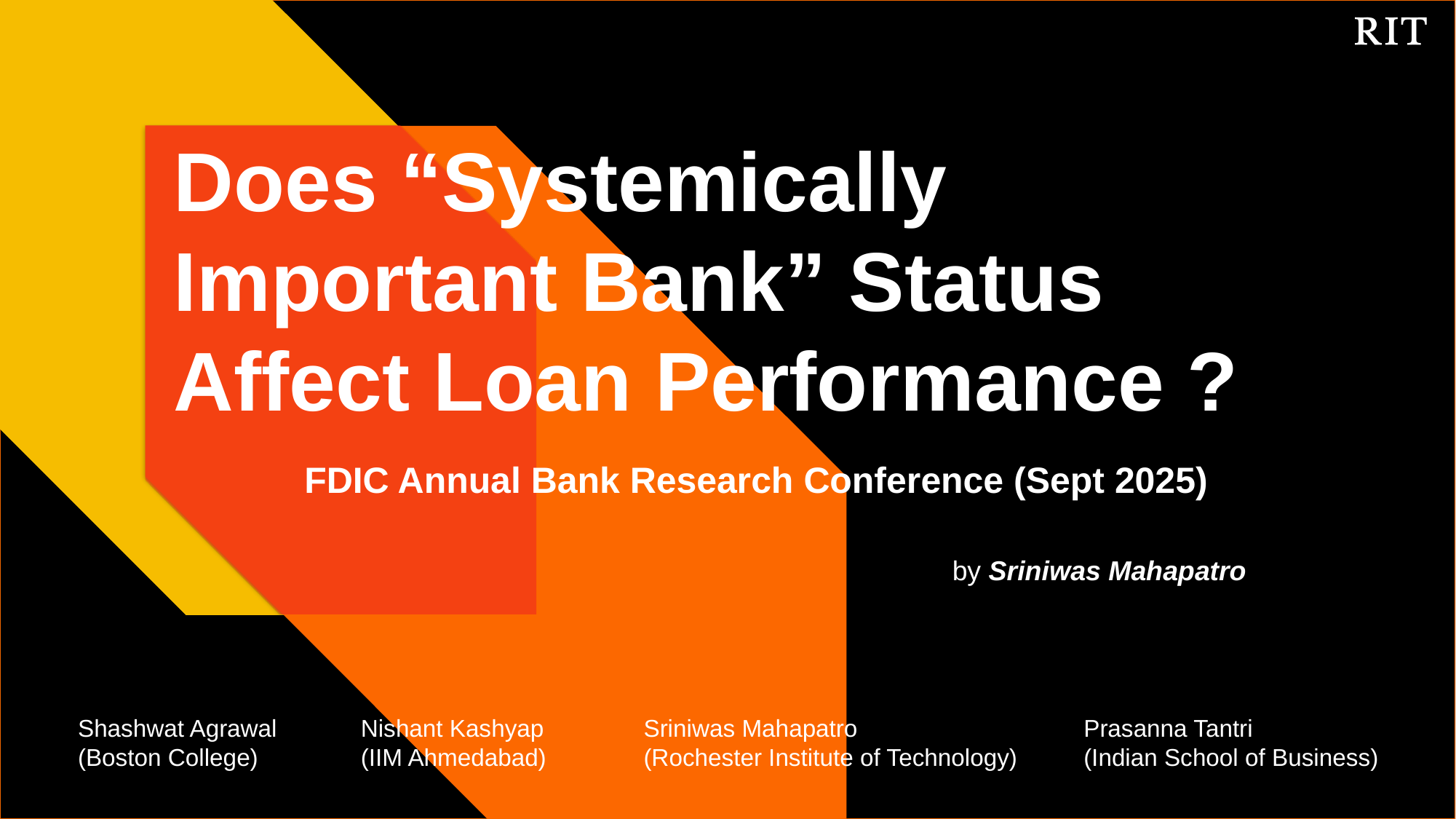

# Does “Systemically Important Bank” Status Affect Loan Performance ?
FDIC Annual Bank Research Conference (Sept 2025)
by Sriniwas Mahapatro
Nishant Kashyap
(IIM Ahmedabad)
Sriniwas Mahapatro
(Rochester Institute of Technology)
Prasanna Tantri
(Indian School of Business)
Shashwat Agrawal
(Boston College)